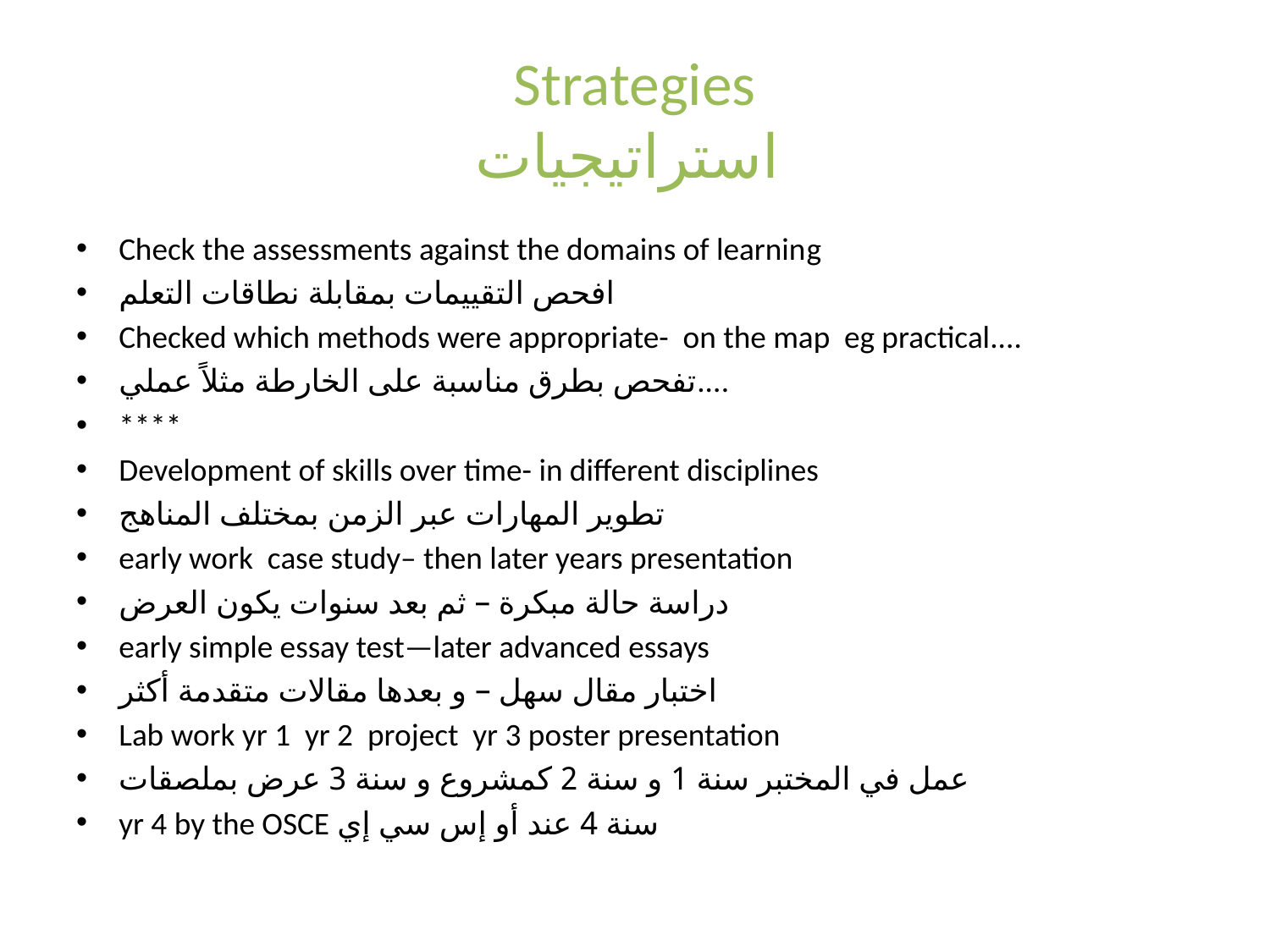

# Strategies استراتيجيات
Check the assessments against the domains of learning
افحص التقييمات بمقابلة نطاقات التعلم
Checked which methods were appropriate-  on the map  eg practical....
تفحص بطرق مناسبة على الخارطة مثلاً عملي....
****
Development of skills over time- in different disciplines
تطوير المهارات عبر الزمن بمختلف المناهج
early work  case study– then later years presentation
دراسة حالة مبكرة – ثم بعد سنوات يكون العرض
early simple essay test—later advanced essays
اختبار مقال سهل – و بعدها مقالات متقدمة أكثر
Lab work yr 1  yr 2  project  yr 3 poster presentation
عمل في المختبر سنة 1 و سنة 2 كمشروع و سنة 3 عرض بملصقات
yr 4 by the OSCE سنة 4 عند أو إس سي إي